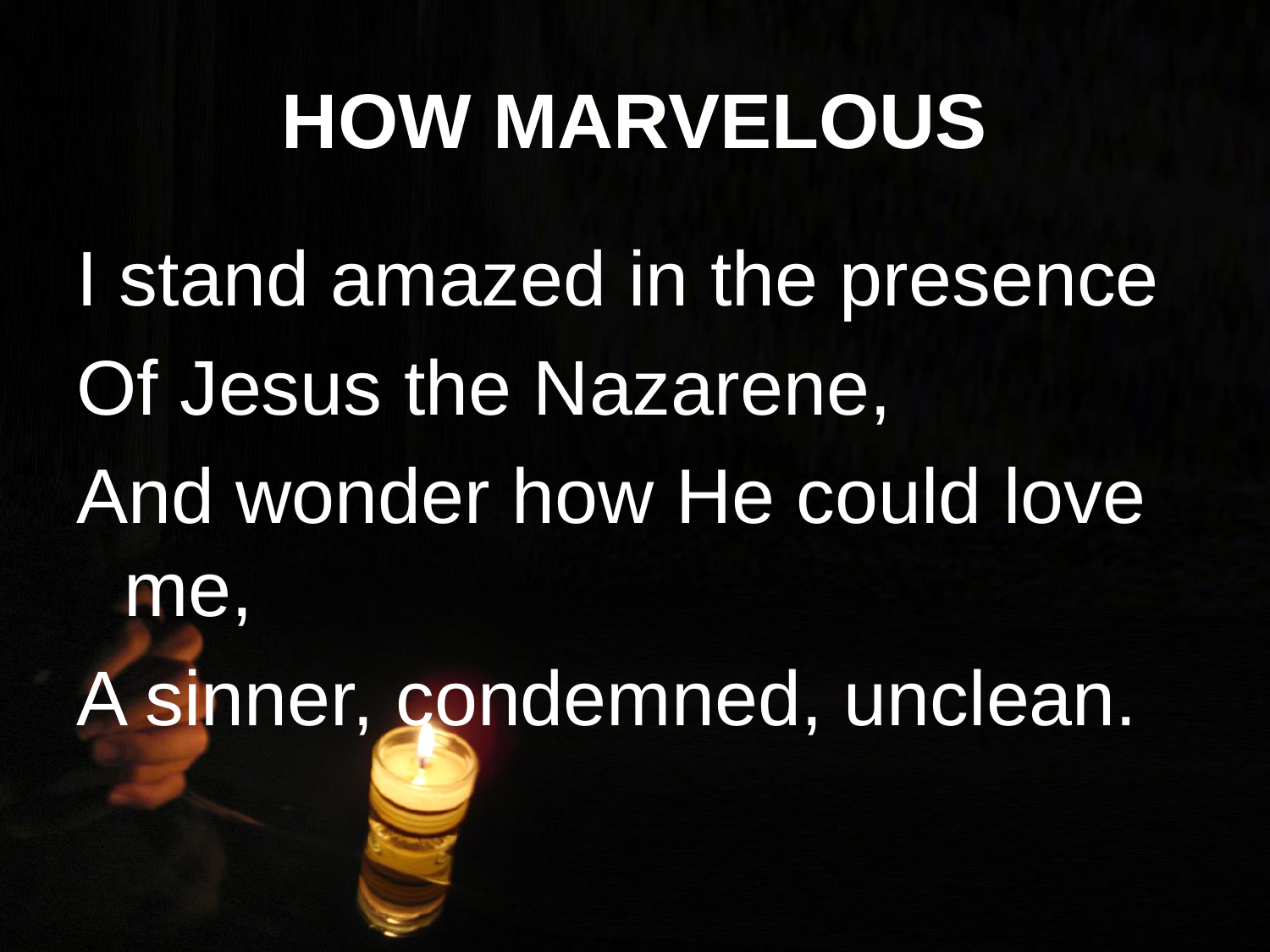

# HOW MARVELOUS
I stand amazed in the presence
Of Jesus the Nazarene,
And wonder how He could love me,
A sinner, condemned, unclean.